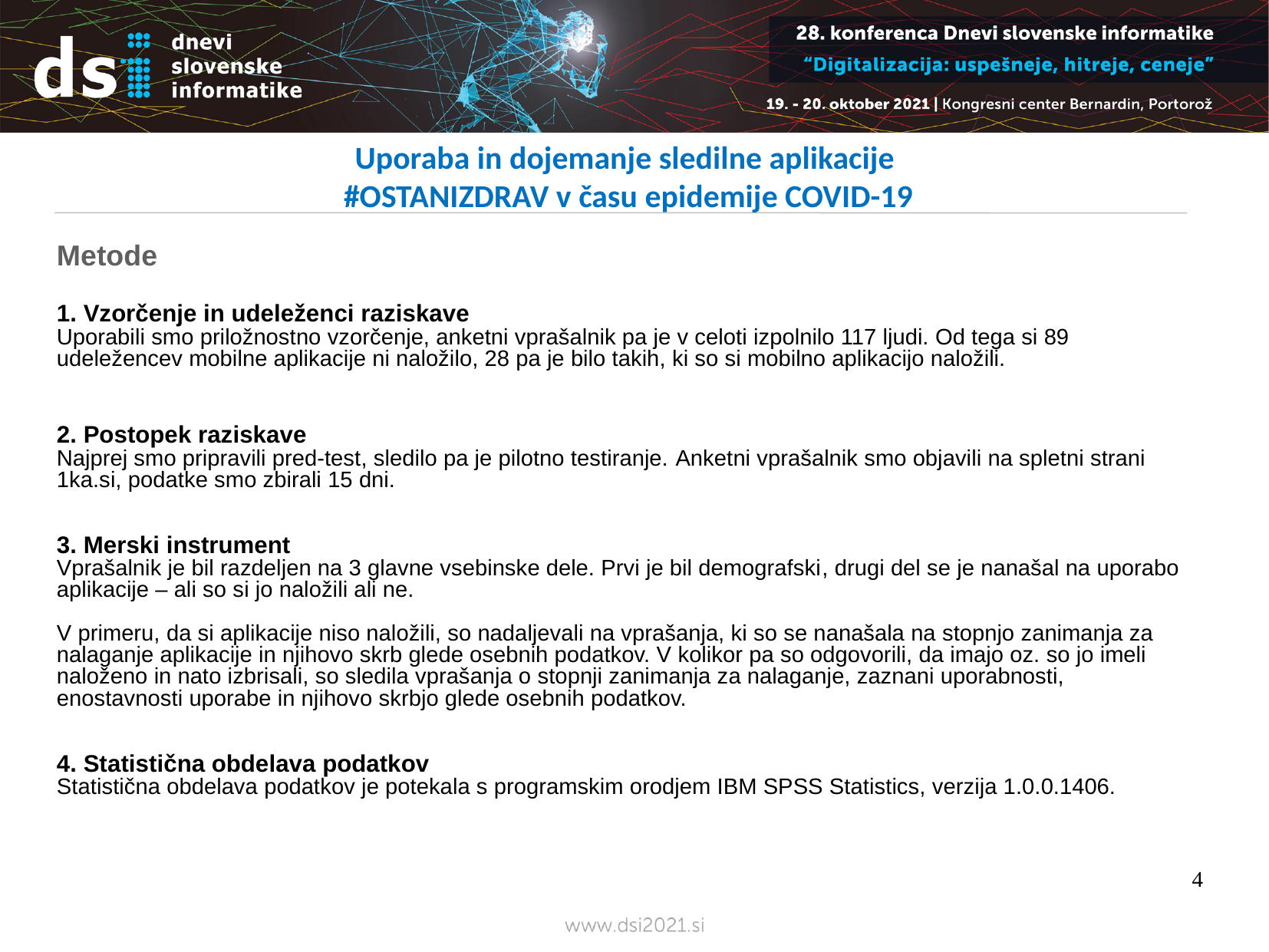

Uporaba in dojemanje sledilne aplikacije
 #OSTANIZDRAV v času epidemije COVID-19

Metode

1. Vzorčenje in udeleženci raziskave
Uporabili smo priložnostno vzorčenje, anketni vprašalnik pa je v celoti izpolnilo 117 ljudi. Od tega si 89 udeležencev mobilne aplikacije ni naložilo, 28 pa je bilo takih, ki so si mobilno aplikacijo naložili.

2. Postopek raziskave
Najprej smo pripravili pred-test, sledilo pa je pilotno testiranje. Anketni vprašalnik smo objavili na spletni strani 1ka.si, podatke smo zbirali 15 dni.

3. Merski instrument
Vprašalnik je bil razdeljen na 3 glavne vsebinske dele. Prvi je bil demografski, drugi del se je nanašal na uporabo aplikacije – ali so si jo naložili ali ne.

V primeru, da si aplikacije niso naložili, so nadaljevali na vprašanja, ki so se nanašala na stopnjo zanimanja za nalaganje aplikacije in njihovo skrb glede osebnih podatkov. V kolikor pa so odgovorili, da imajo oz. so jo imeli naloženo in nato izbrisali, so sledila vprašanja o stopnji zanimanja za nalaganje, zaznani uporabnosti, enostavnosti uporabe in njihovo skrbjo glede osebnih podatkov.

4. Statistična obdelava podatkov
Statistična obdelava podatkov je potekala s programskim orodjem IBM SPSS Statistics, verzija 1.0.0.1406.

4